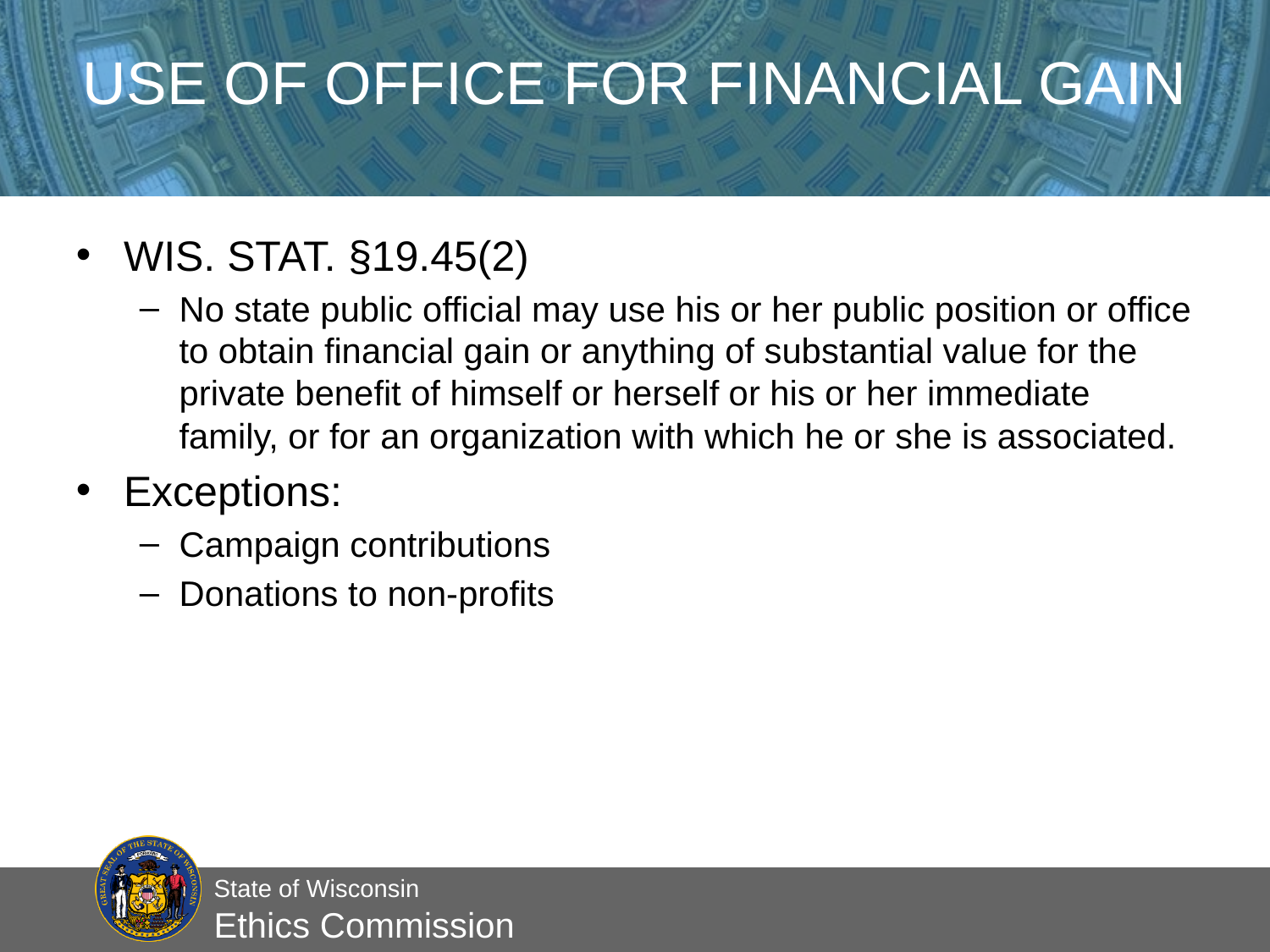

# Use of Office for Financial Gain
Wis. Stat. §19.45(2)
No state public official may use his or her public position or office to obtain financial gain or anything of substantial value for the private benefit of himself or herself or his or her immediate family, or for an organization with which he or she is associated.
Exceptions:
Campaign contributions
Donations to non-profits